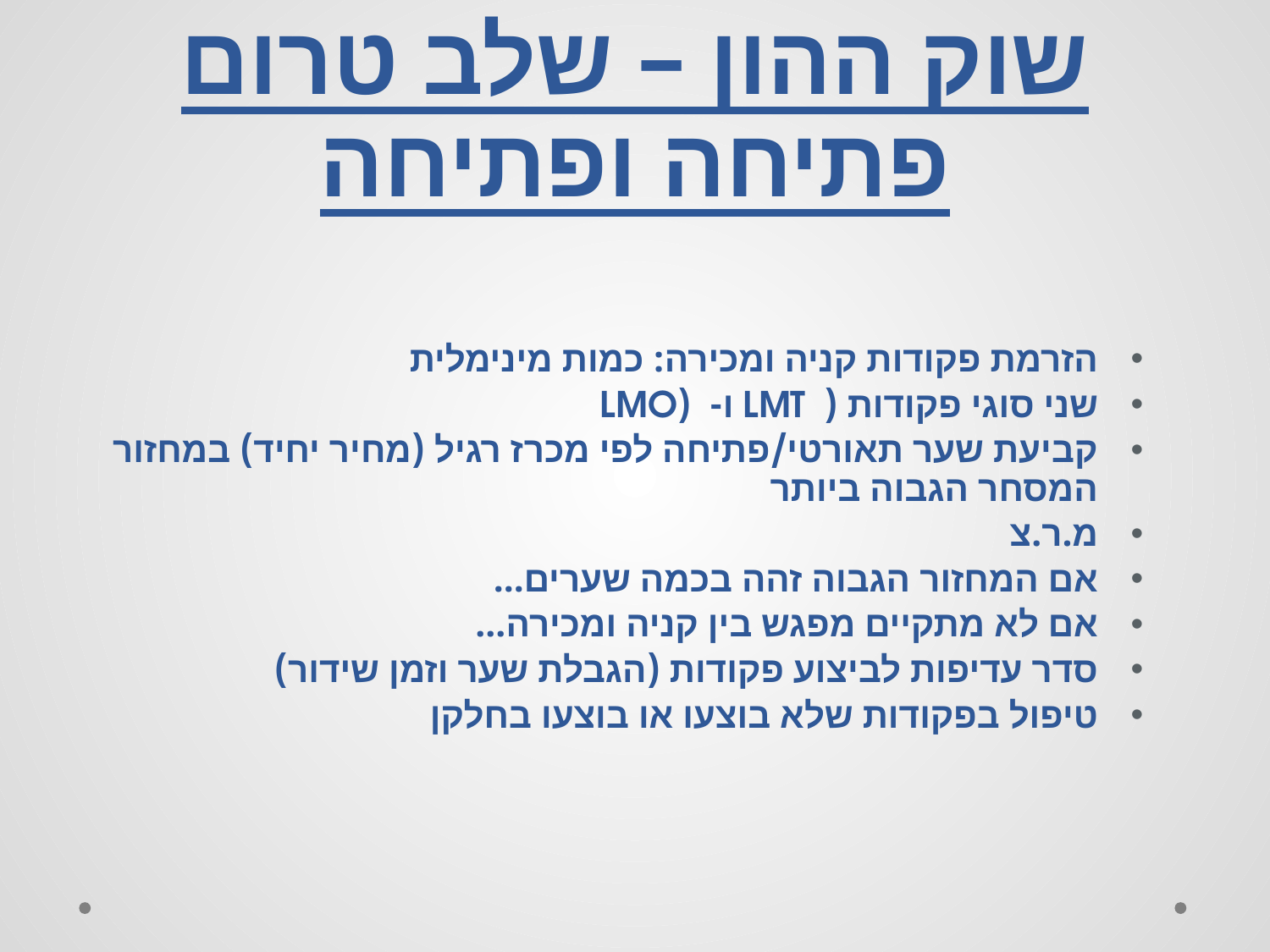

# שוק ההון – שלב טרום פתיחה ופתיחה
הזרמת פקודות קניה ומכירה: כמות מינימלית
שני סוגי פקודות (  LMT ו-  (LMO
קביעת שער תאורטי/פתיחה לפי מכרז רגיל (מחיר יחיד) במחזור המסחר הגבוה ביותר
מ.ר.צ
אם המחזור הגבוה זהה בכמה שערים...
אם לא מתקיים מפגש בין קניה ומכירה...
סדר עדיפות לביצוע פקודות (הגבלת שער וזמן שידור)
טיפול בפקודות שלא בוצעו או בוצעו בחלקן